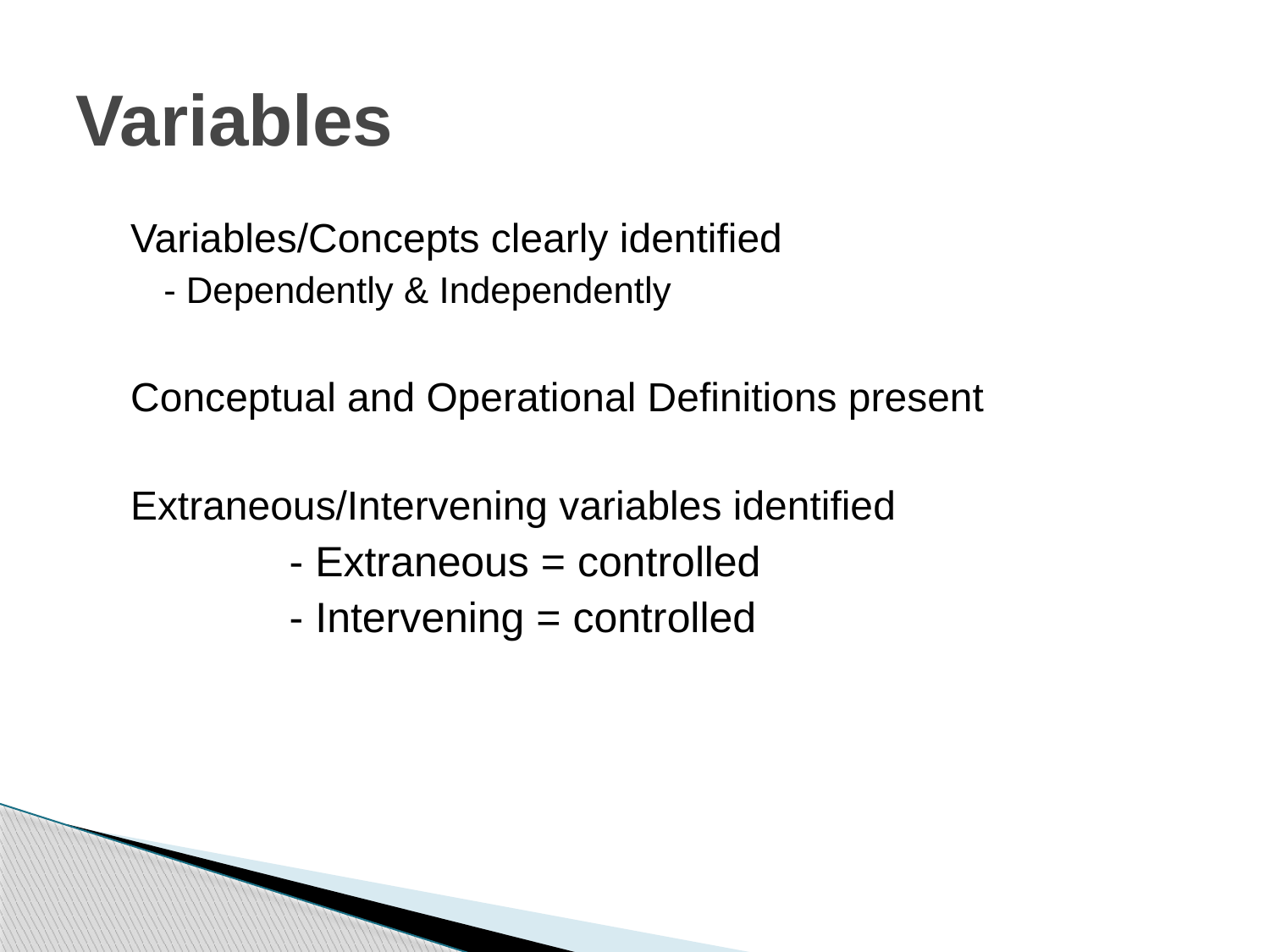

# Variables
Variables/Concepts clearly identified
- Dependently & Independently

Conceptual and Operational Definitions present

Extraneous/Intervening variables identified
 		- Extraneous = controlled
		- Intervening = controlled